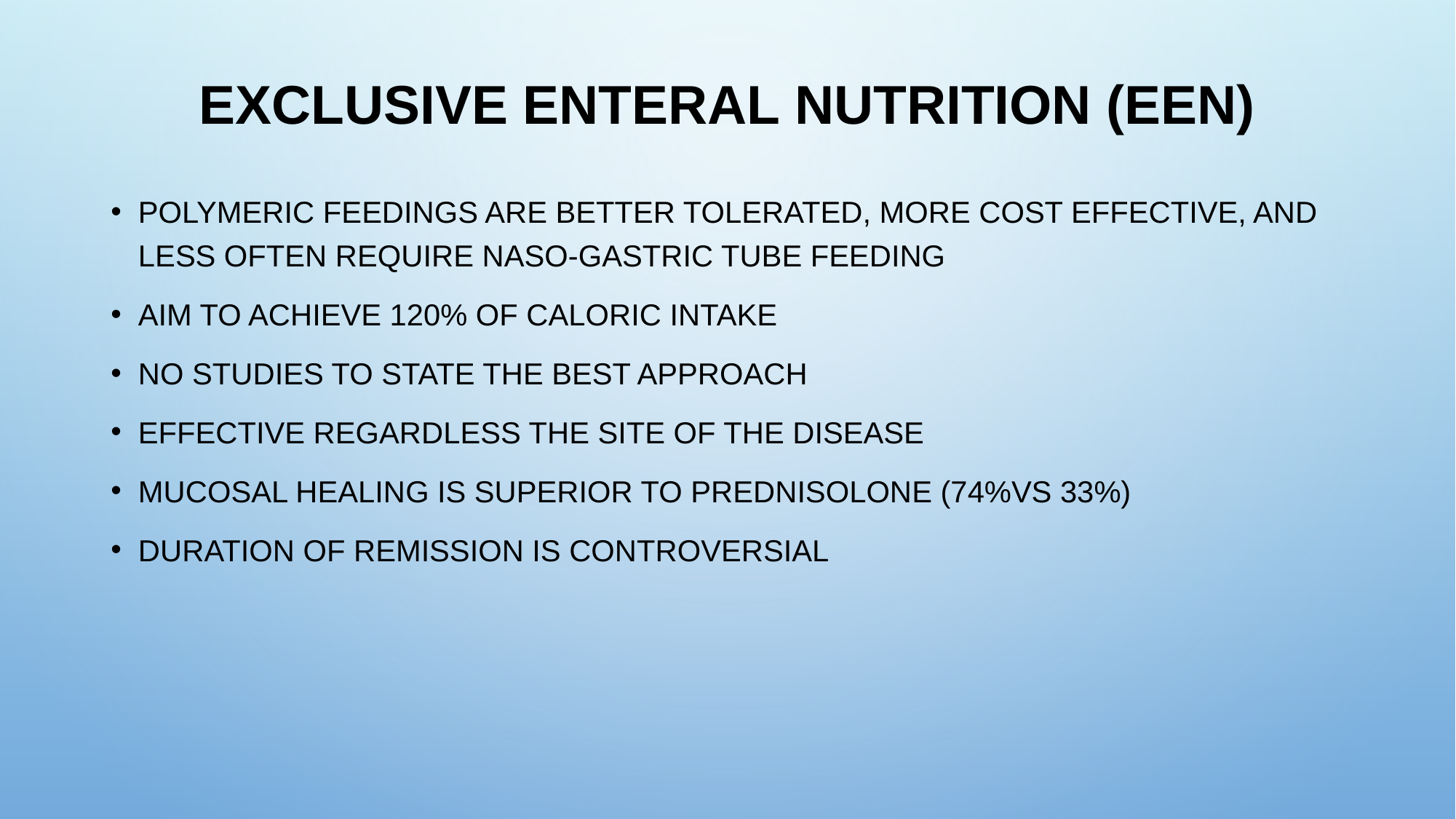

# Exclusive Enteral Nutrition (EEN)
Polymeric feedings are better tolerated, more cost effective, and less often require naso-gastric tube feeding
Aim to achieve 120% of caloric intake
No studies to state the best approach
Effective regardless the site of the disease
Mucosal healing is superior to prednisolone (74%vs 33%)
Duration of remission is controversial